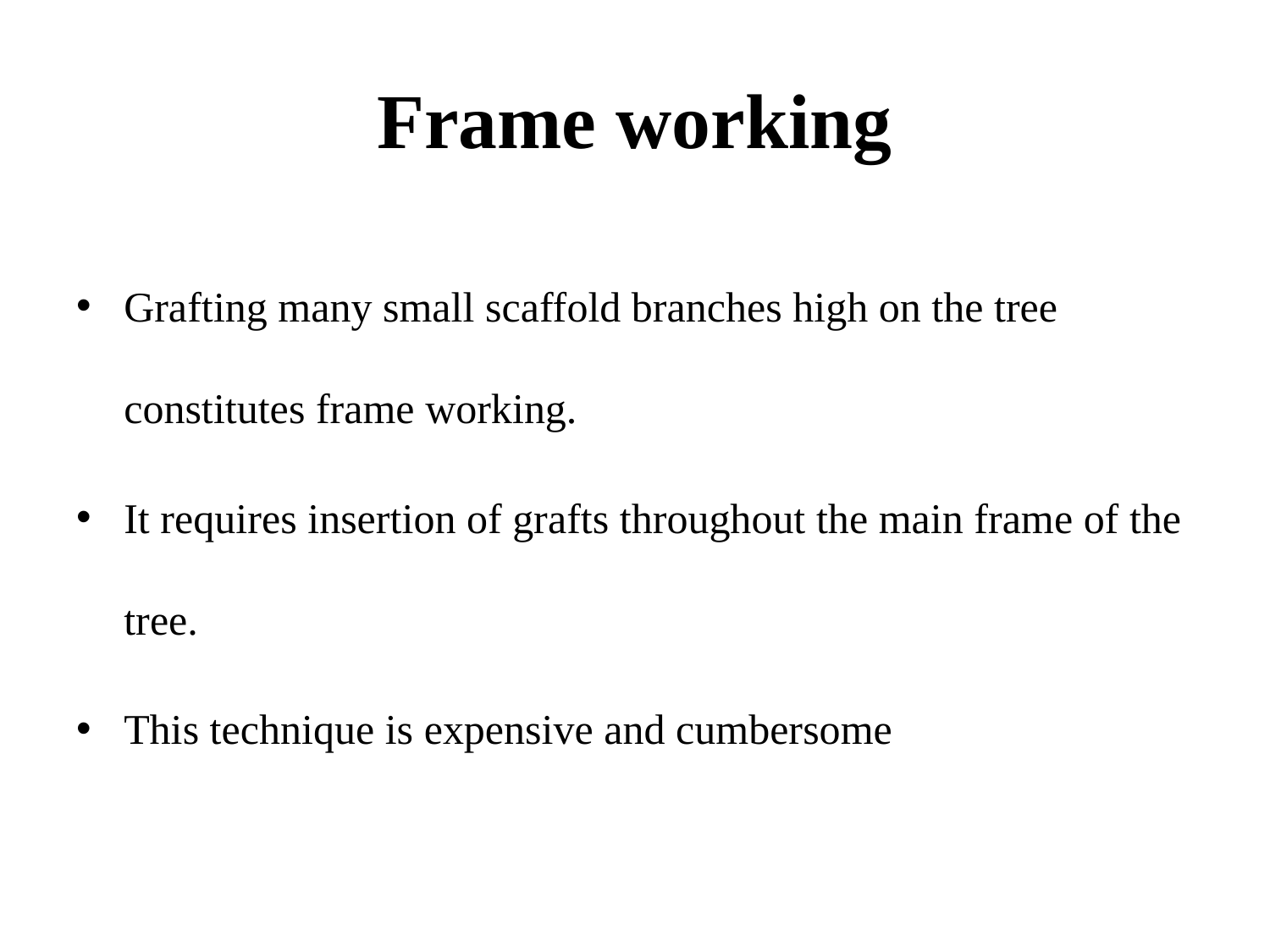

# Frame working
Grafting many small scaffold branches high on the tree constitutes frame working.
It requires insertion of grafts throughout the main frame of the tree.
This technique is expensive and cumbersome